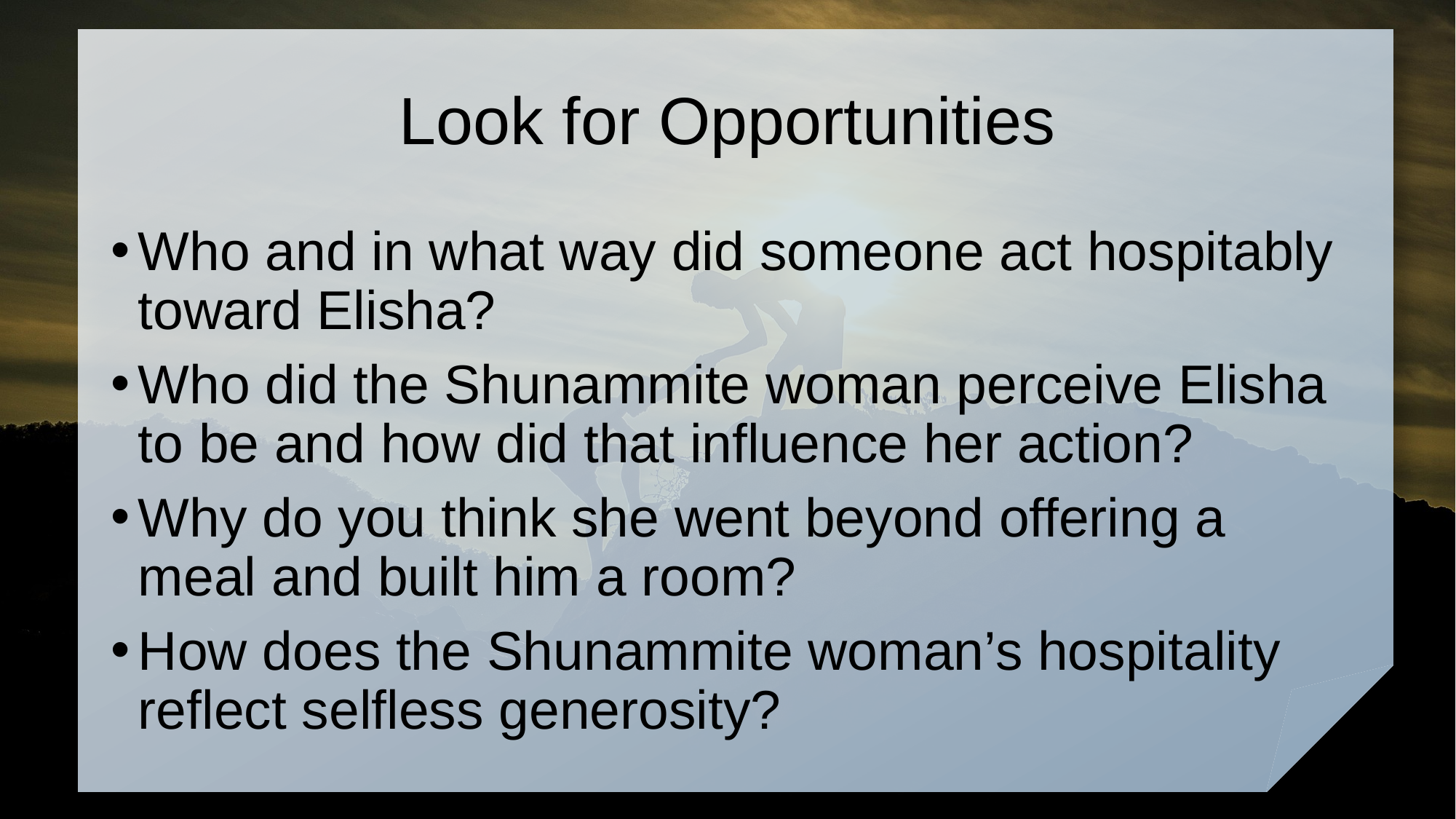

# Look for Opportunities
Who and in what way did someone act hospitably toward Elisha?
Who did the Shunammite woman perceive Elisha to be and how did that influence her action?
Why do you think she went beyond offering a meal and built him a room?
How does the Shunammite woman’s hospitality reflect selfless generosity?